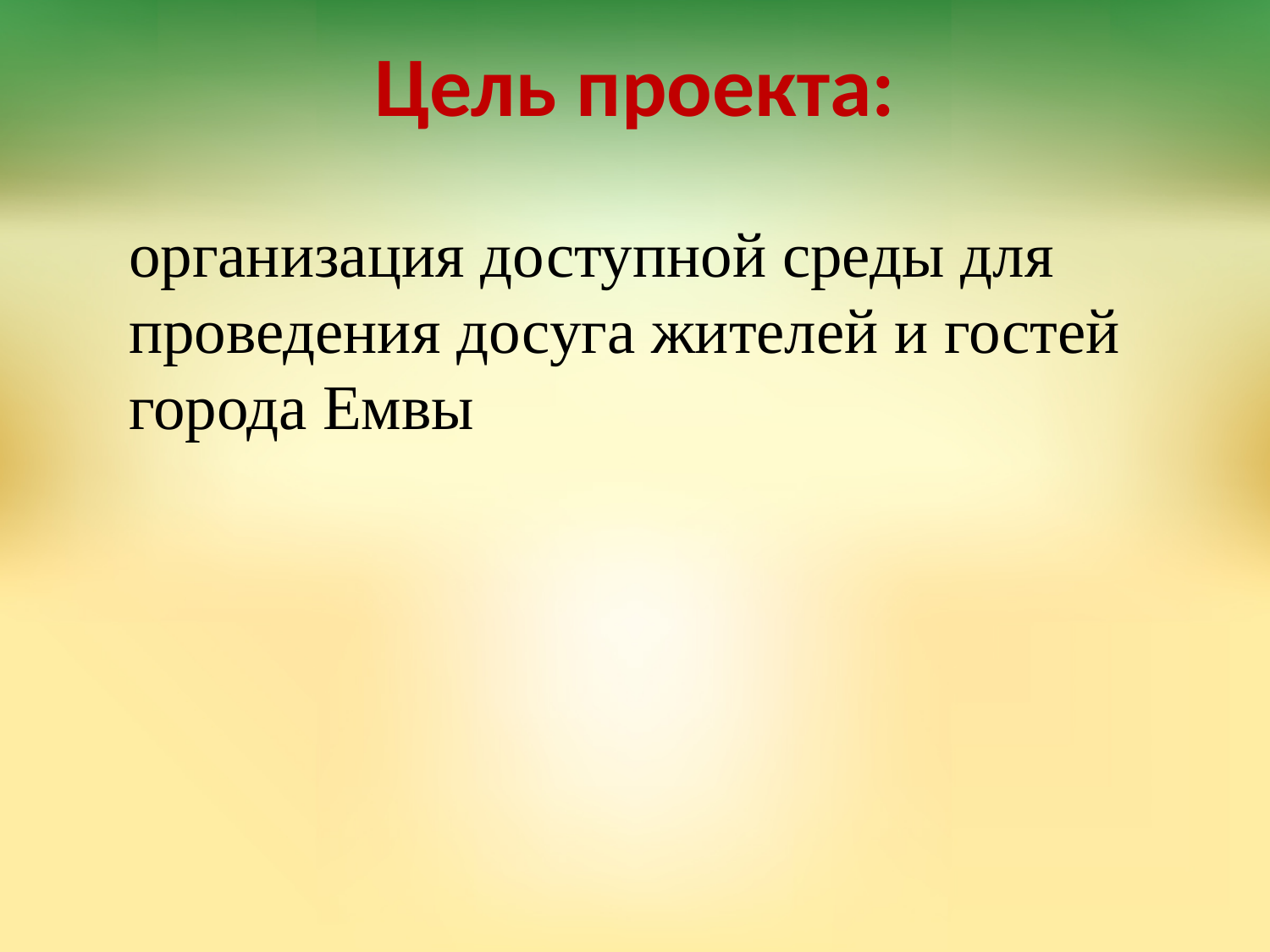

# Цель проекта:
организация доступной среды для проведения досуга жителей и гостей города Емвы